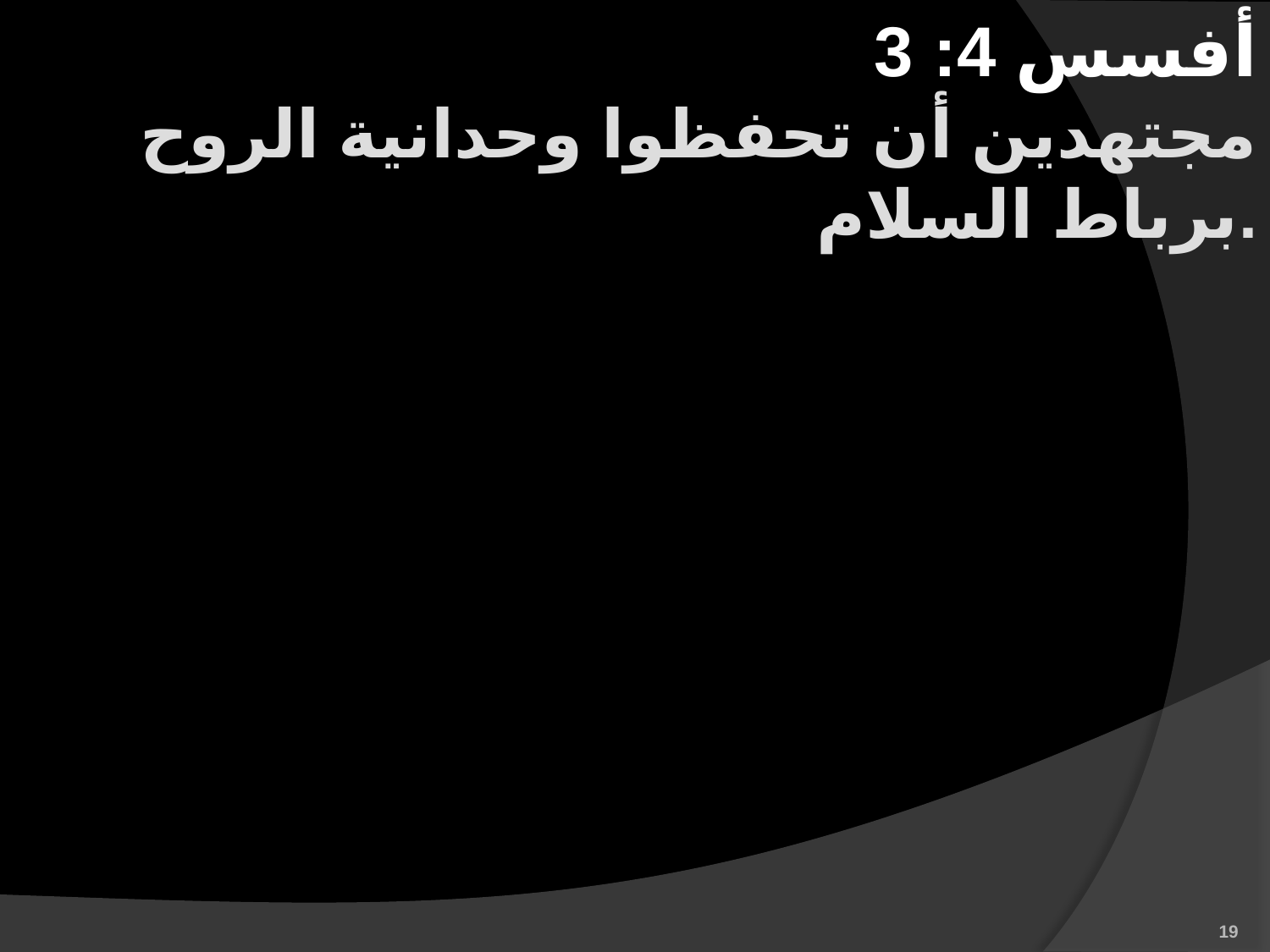

أفسس 4: 3
مجتهدين أن تحفظوا وحدانية الروح برباط السلام.
19